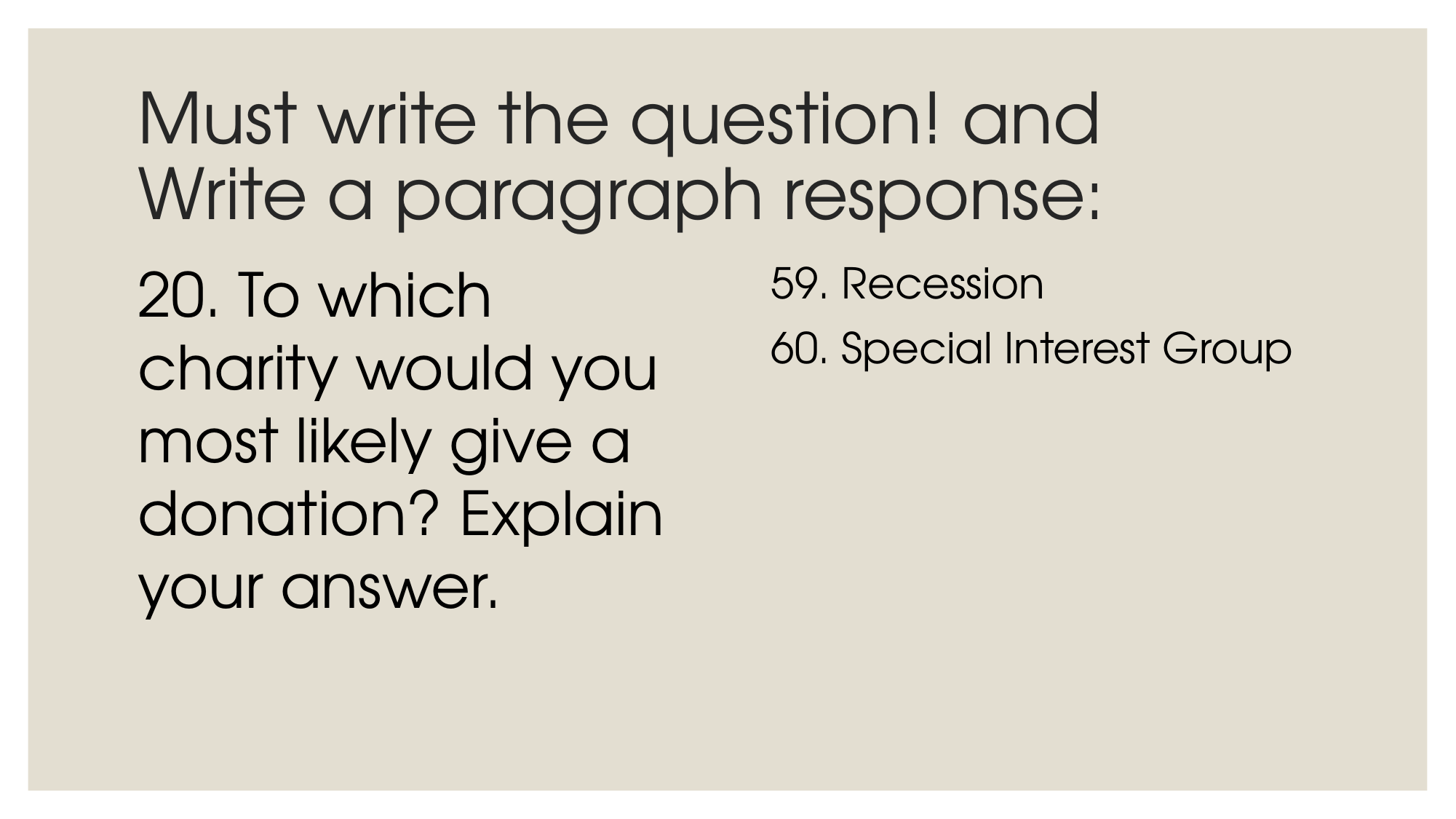

# Must write the question! and Write a paragraph response:
20. To which charity would you most likely give a donation? Explain your answer.
59. Recession
60. Special Interest Group